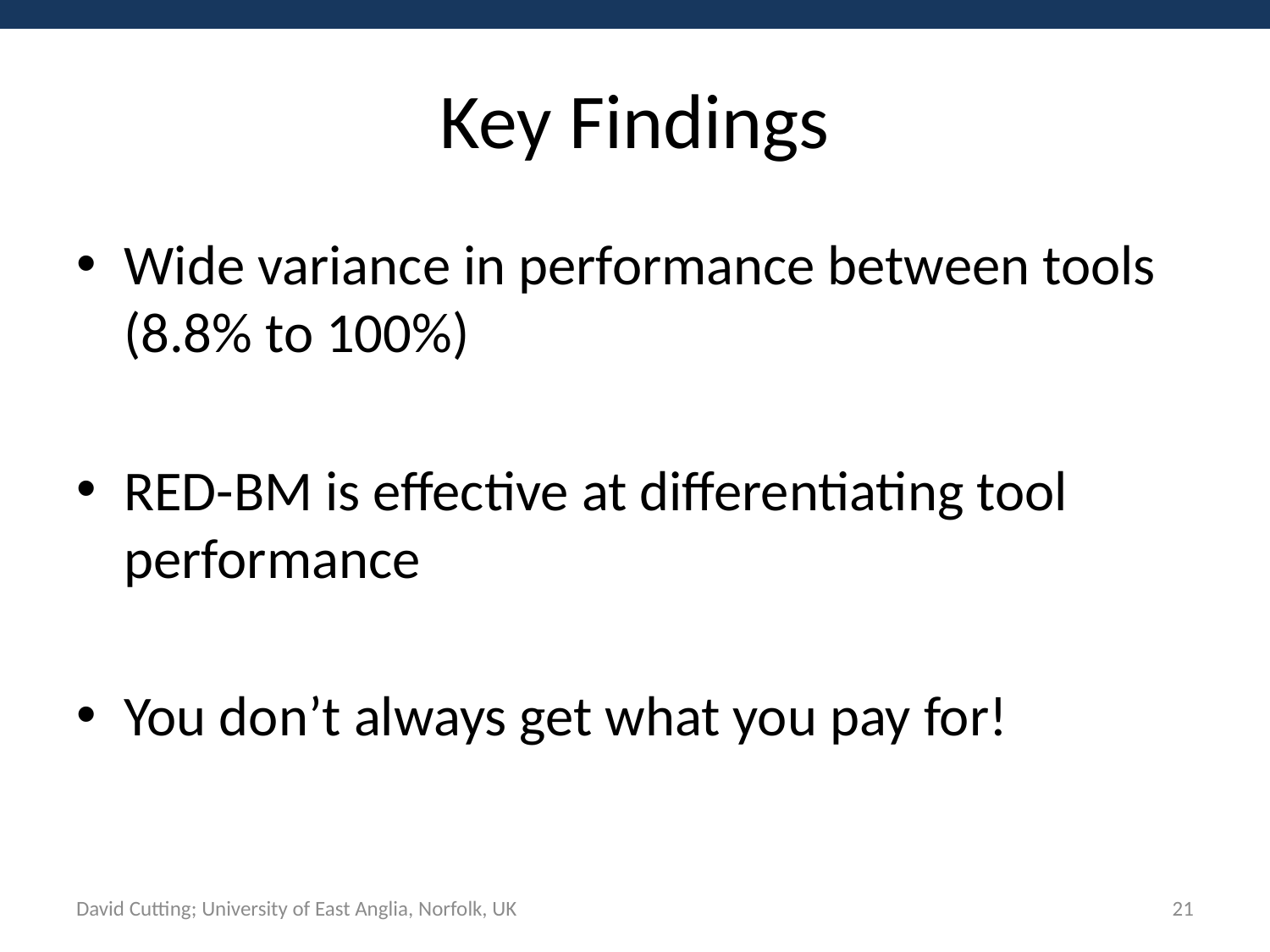

# Key Findings
Wide variance in performance between tools (8.8% to 100%)

RED-BM is effective at differentiating tool performance

You don’t always get what you pay for!
David Cutting; University of East Anglia, Norfolk, UK
21